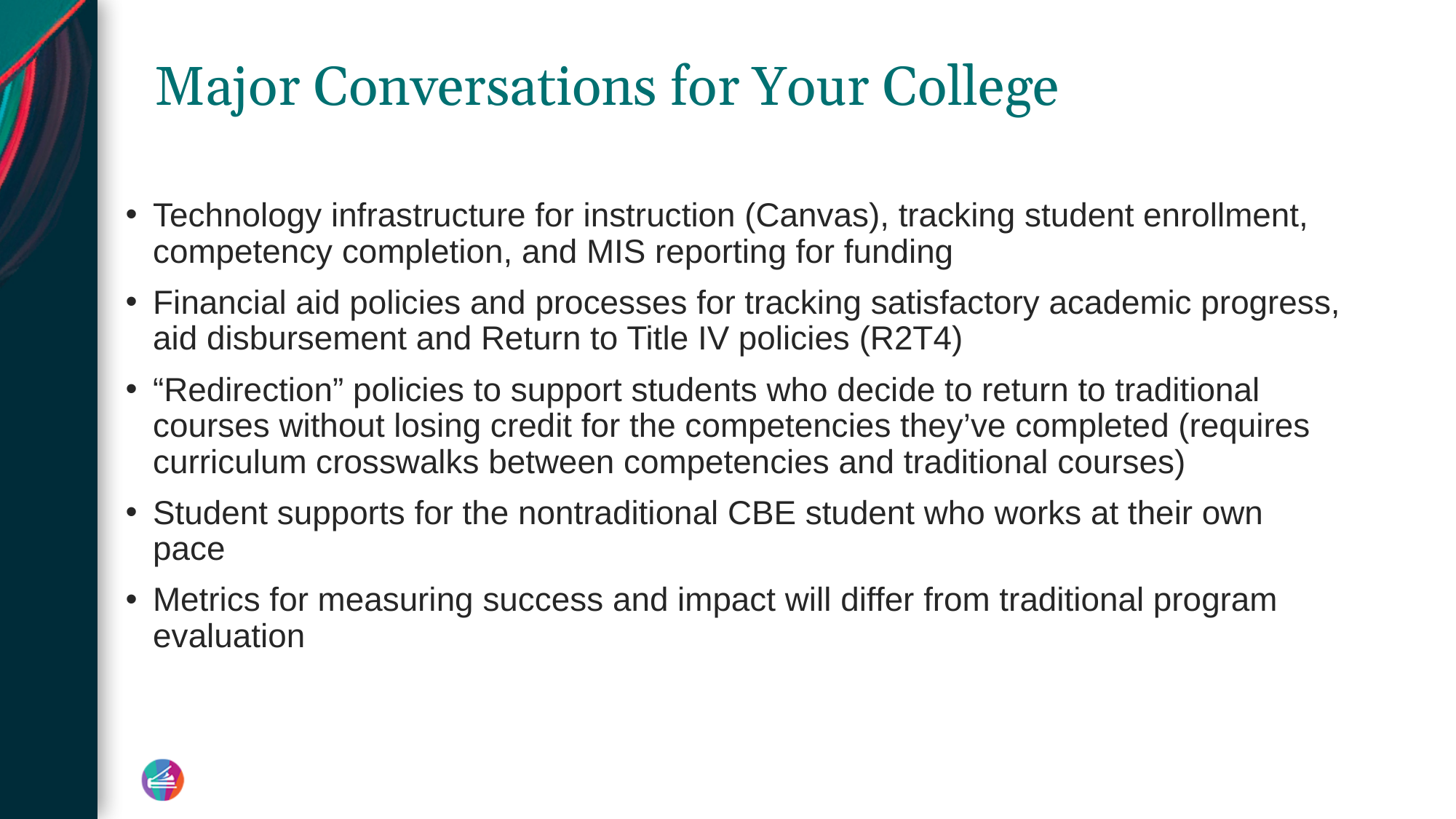

# Major Conversations for Your College
Technology infrastructure for instruction (Canvas), tracking student enrollment, competency completion, and MIS reporting for funding
Financial aid policies and processes for tracking satisfactory academic progress, aid disbursement and Return to Title IV policies (R2T4)
“Redirection” policies to support students who decide to return to traditional courses without losing credit for the competencies they’ve completed (requires curriculum crosswalks between competencies and traditional courses)
Student supports for the nontraditional CBE student who works at their own pace
Metrics for measuring success and impact will differ from traditional program evaluation